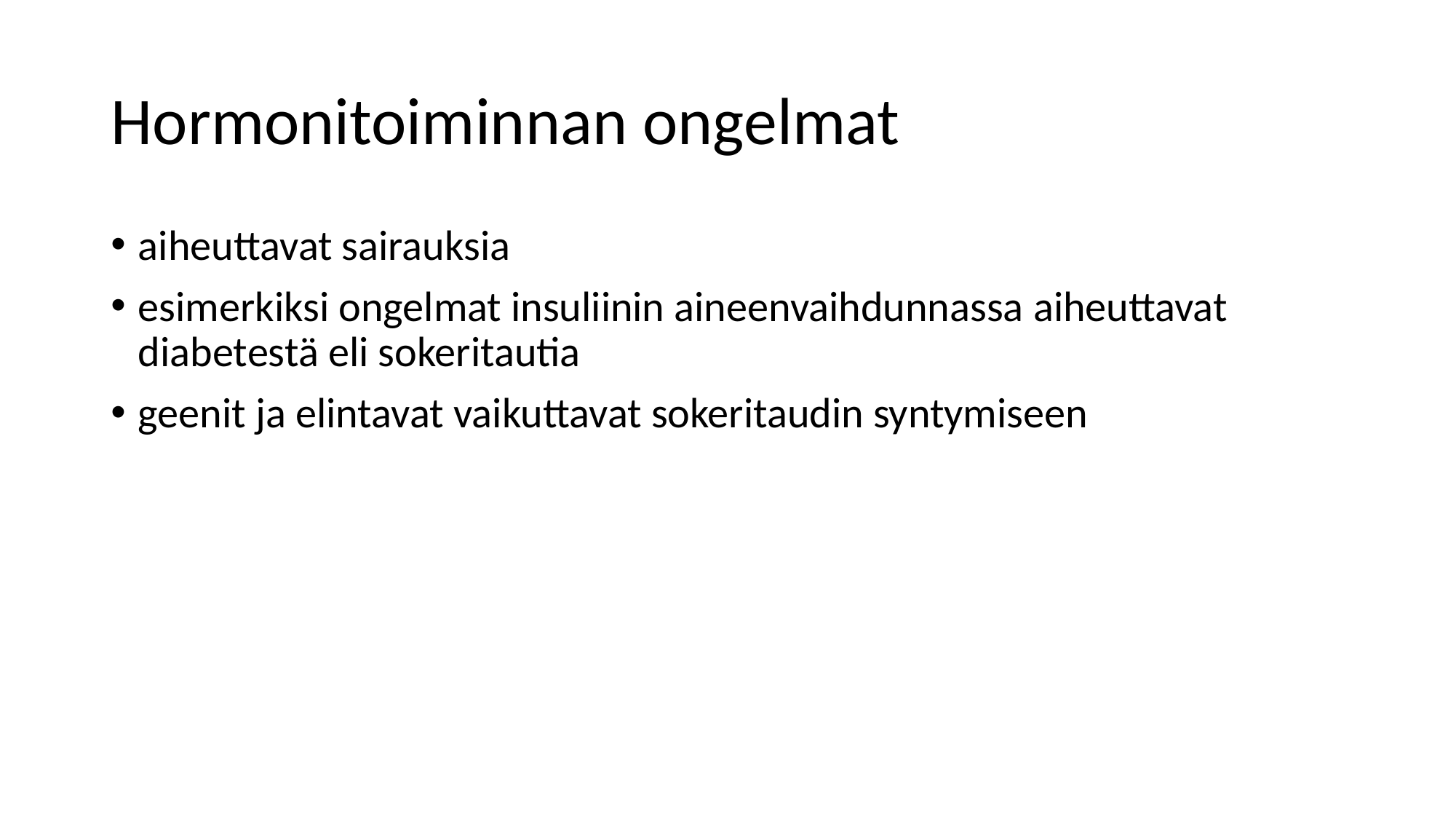

# Hormonitoiminnan ongelmat
aiheuttavat sairauksia
esimerkiksi ongelmat insuliinin aineenvaihdunnassa aiheuttavat diabetestä eli sokeritautia
geenit ja elintavat vaikuttavat sokeritaudin syntymiseen